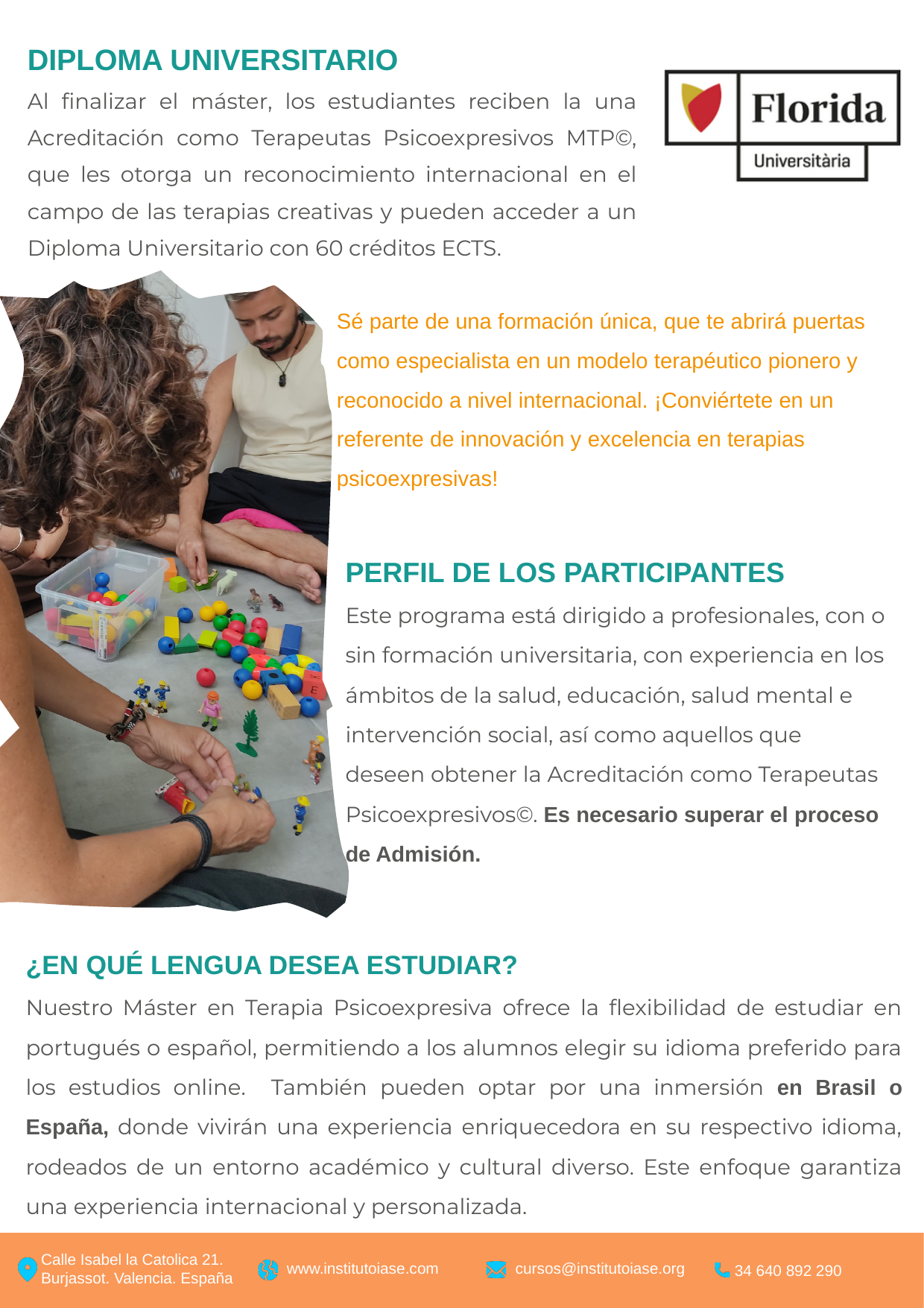

DIPLOMA UNIVERSITARIO
Al finalizar el máster, los estudiantes reciben la una Acreditación como Terapeutas Psicoexpresivos MTP©, que les otorga un reconocimiento internacional en el campo de las terapias creativas y pueden acceder a un Diploma Universitario con 60 créditos ECTS.

Sé parte de una formación única, que te abrirá puertas como especialista en un modelo terapéutico pionero y reconocido a nivel internacional. ¡Conviértete en un referente de innovación y excelencia en terapias psicoexpresivas!
PERFIL DE LOS PARTICIPANTES
Este programa está dirigido a profesionales, con o sin formación universitaria, con experiencia en los ámbitos de la salud, educación, salud mental e intervención social, así como aquellos que deseen obtener la Acreditación como Terapeutas Psicoexpresivos©. Es necesario superar el proceso de Admisión.

¿EN QUÉ LENGUA DESEA ESTUDIAR?
Nuestro Máster en Terapia Psicoexpresiva ofrece la flexibilidad de estudiar en portugués o español, permitiendo a los alumnos elegir su idioma preferido para los estudios online.  También pueden optar por una inmersión en Brasil o España, donde vivirán una experiencia enriquecedora en su respectivo idioma, rodeados de un entorno académico y cultural diverso. Este enfoque garantiza una experiencia internacional y personalizada.

Calle Isabel la Catolica 21. Burjassot. Valencia. España

www.institutoiase.com
cursos@institutoiase.org

34 640 892 290